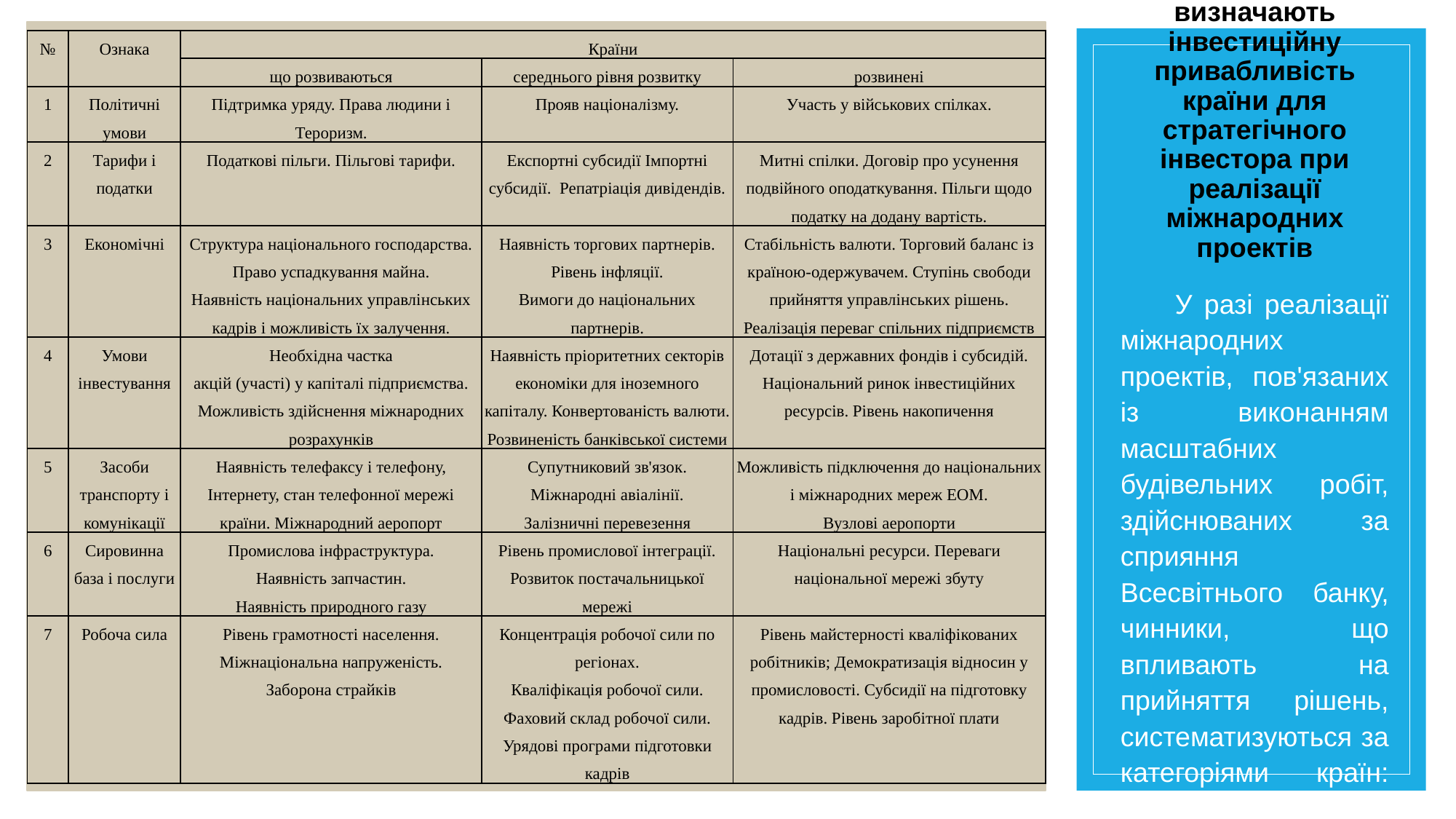

| № | Ознака | Країни |  |  |
| --- | --- | --- | --- | --- |
|  |  | що розвиваються | середнього рівня розвитку | розвинені |
| 1 | Політичні умови | Підтримка уряду. Права людини і Тероризм. | Прояв націоналізму. | Участь у військових спілках. |
| 2 | Тарифи і податки | Податкові пільги. Пільгові тарифи. | Експортні субсидії Імпортні субсидії. Репатріація дивідендів. | Митні спілки. Договір про усунення подвійного оподаткування. Пільги щодо податку на додану вартість. |
| 3 | Економічні | Структура національного господарства. Право успадкування майна. Наявність національних управлінських кадрів і можливість їх залучення. | Наявність торгових партнерів. Рівень інфляції. Вимоги до національних партнерів. | Стабільність валюти. Торговий баланс із країною-одержувачем. Ступінь свободи прийняття управлінських рішень. Реалізація переваг спільних підприємств |
| 4 | Умови інвестування | Необхідна частка акцій (участі) у капіталі підприємства. Можливість здійснення міжнародних розрахунків | Наявність пріоритетних секторів економіки для іноземного капіталу. Конвертованість валюти. Розвиненість банківської системи | Дотації з державних фондів і субсидій. Національний ринок інвестиційних ресурсів. Рівень накопичення |
| 5 | Засоби транспорту і комунікації | Наявність телефаксу і телефону, Інтернету, стан телефонної мережі країни. Міжнародний аеропорт | Супутниковий зв'язок. Міжнародні авіалінії. Залізничні перевезення | Можливість підключення до національних і міжнародних мереж ЕОМ. Вузлові аеропорти |
| 6 | Сировинна база і послуги | Промислова інфраструктура. Наявність запчастин. Наявність природного газу | Рівень промислової інтеграції. Розвиток постачальницької мережі | Національні ресурси. Переваги національної мережі збуту |
| 7 | Робоча сила | Рівень грамотності населення. Міжнаціональна напруженість. Заборона страйків | Концентрація робочої сили по регіонах. Кваліфікація робочої сили. Фаховий склад робочої сили. Урядові програми підготовки кадрів | Рівень майстерності кваліфікованих робітників; Демократизація відносин у промисловості. Субсидії на підготовку кадрів. Рівень заробітної плати |
# Таблиця 2. Чинники, що визначають інвестиційну привабливість країни для стратегічного інвестора при реалізації міжнародних проектів
У разі реалізації міжнародних проектів, пов'язаних із виконанням масштабних будівельних робіт, здійснюваних за сприяння Всесвітнього банку, чинники, що впливають на прийняття рішень, систематизуються за категоріями країн: що розвиваються, середнього рівня розвитку, розвинені (табл. 2).